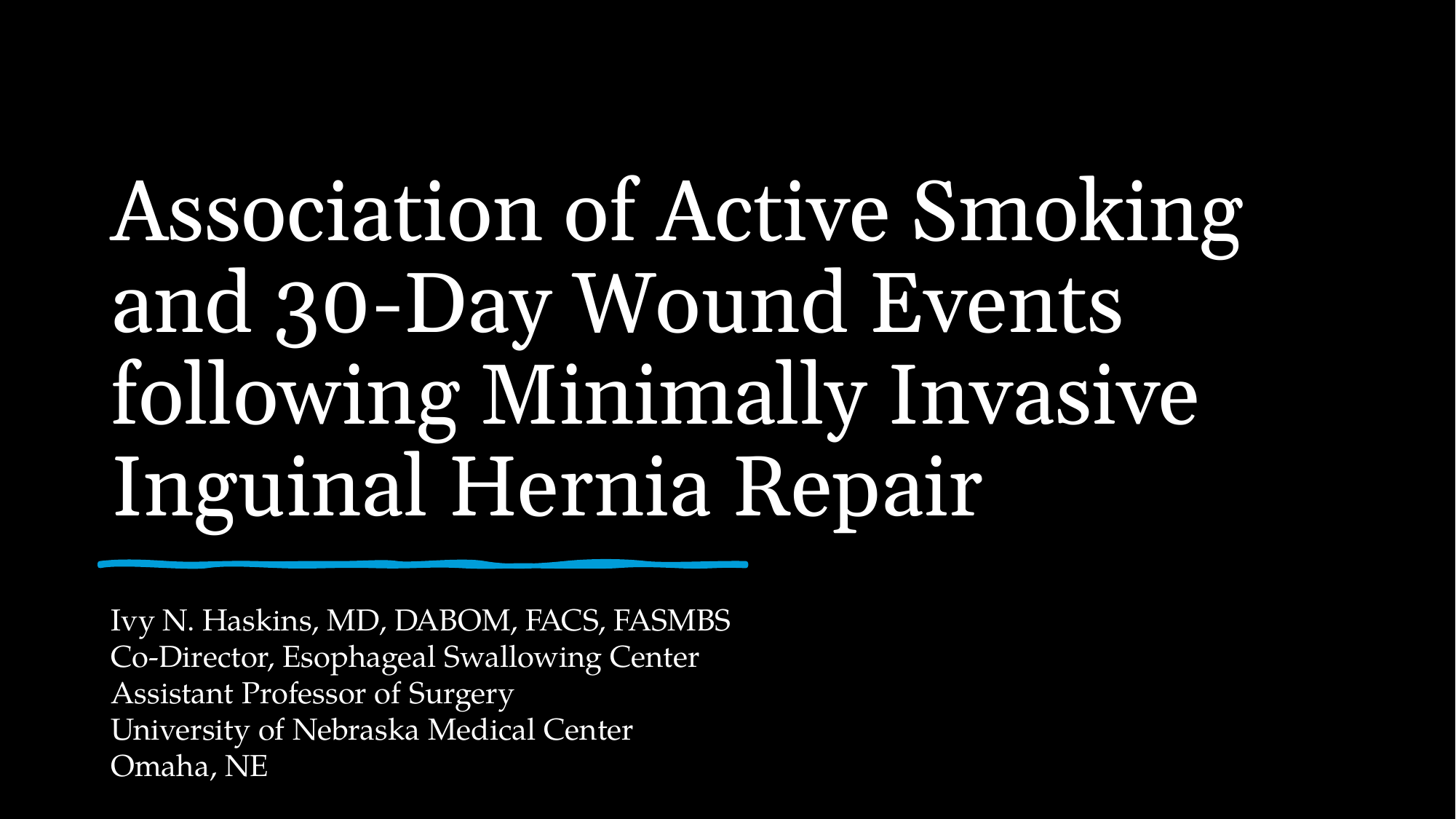

# Association of Active Smoking and 30-Day Wound Events following Minimally Invasive Inguinal Hernia Repair

Ivy N. Haskins, MD, DABOM, FACS, FASMBS
Co-Director, Esophageal Swallowing Center
Assistant Professor of Surgery
University of Nebraska Medical Center
Omaha, NE